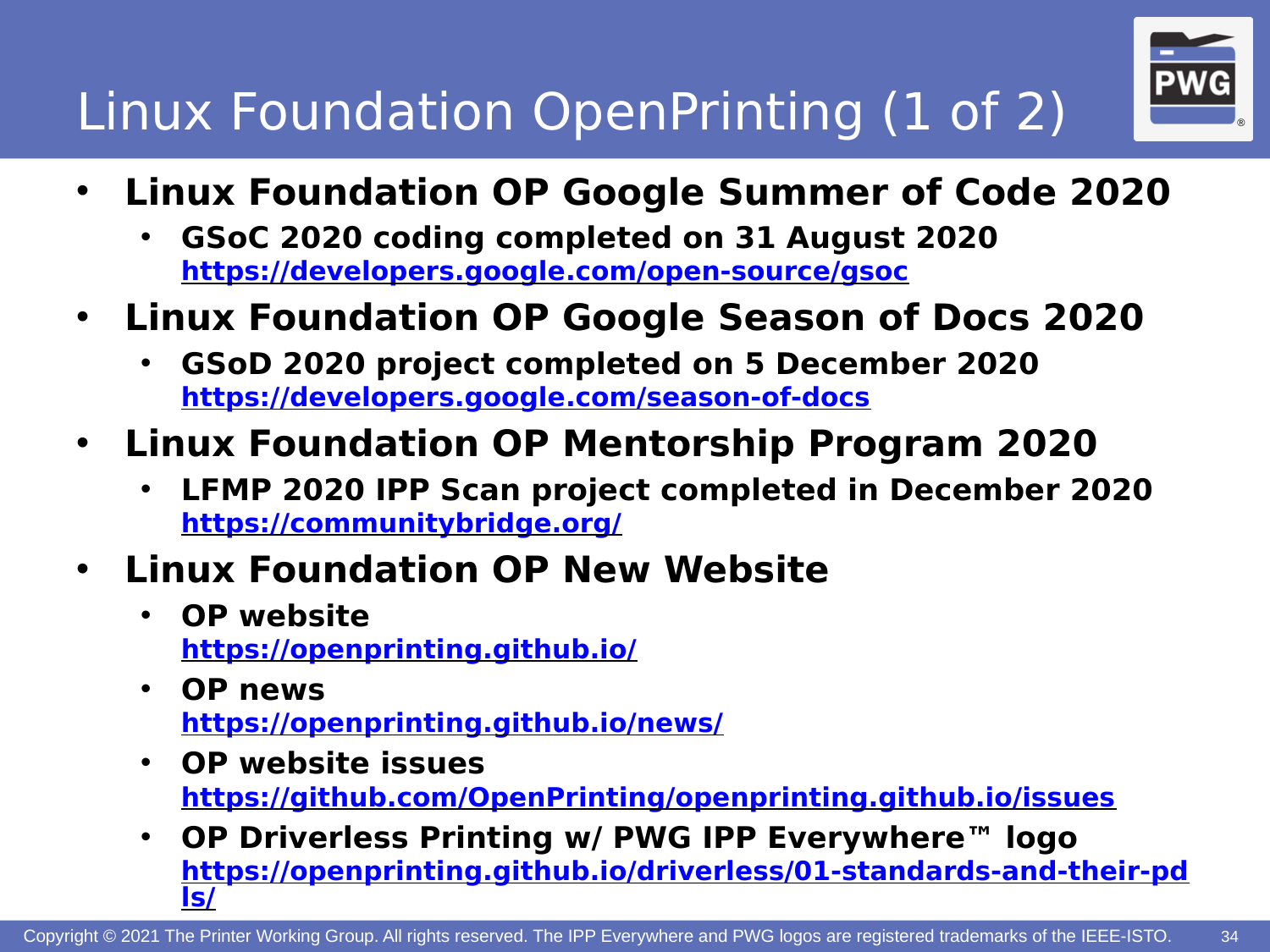

# Linux Foundation OpenPrinting (1 of 2)
Linux Foundation OP Google Summer of Code 2020
GSoC 2020 coding completed on 31 August 2020
https://developers.google.com/open-source/gsoc
Linux Foundation OP Google Season of Docs 2020
GSoD 2020 project completed on 5 December 2020
https://developers.google.com/season-of-docs
Linux Foundation OP Mentorship Program 2020
LFMP 2020 IPP Scan project completed in December 2020
https://communitybridge.org/
Linux Foundation OP New Website
OP website
https://openprinting.github.io/
OP news
https://openprinting.github.io/news/
OP website issues
https://github.com/OpenPrinting/openprinting.github.io/issues
OP Driverless Printing w/ PWG IPP Everywhere™ logo
https://openprinting.github.io/driverless/01-standards-and-their-pdls/
34